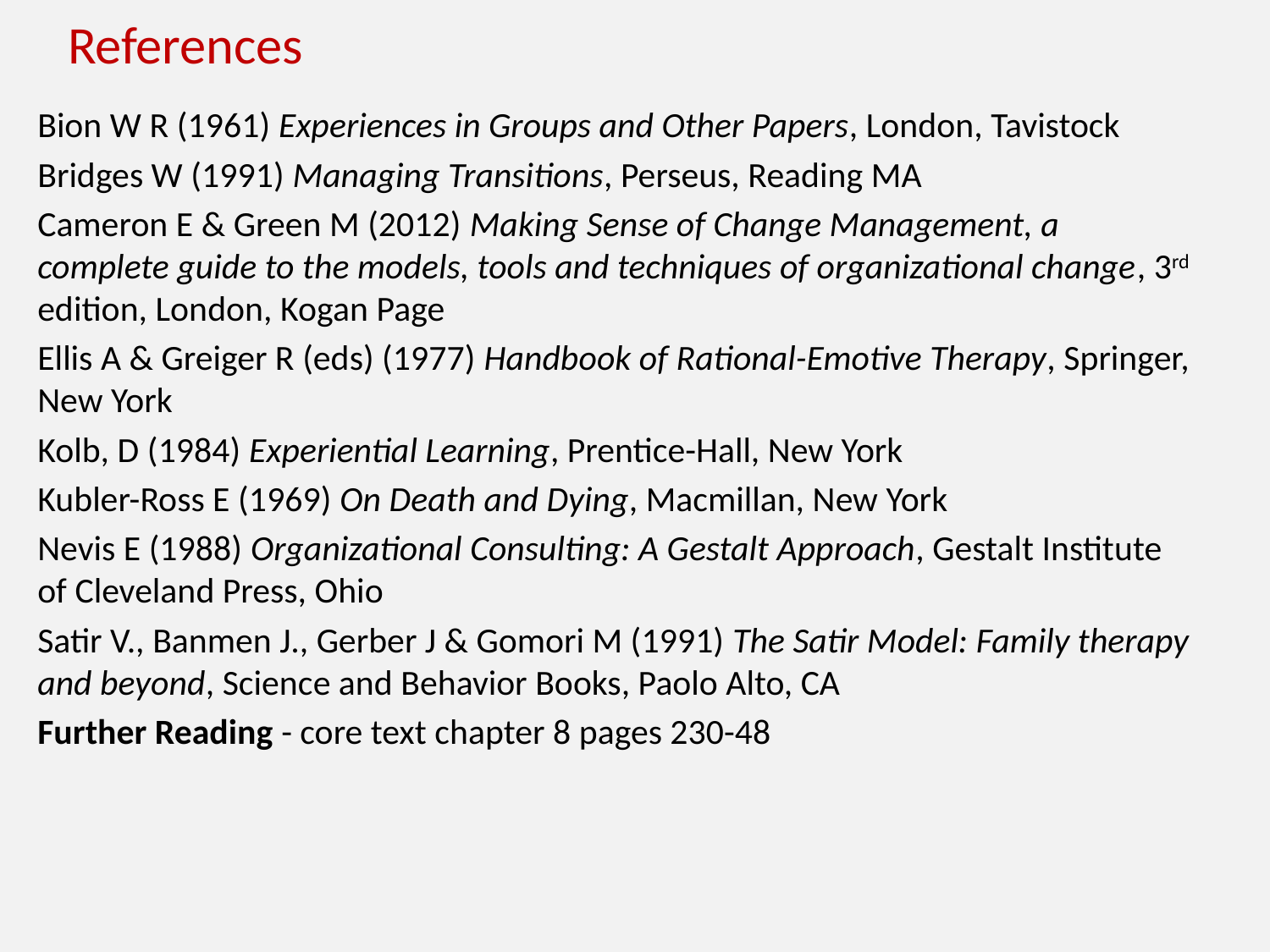

# References
Bion W R (1961) Experiences in Groups and Other Papers, London, Tavistock
Bridges W (1991) Managing Transitions, Perseus, Reading MA
Cameron E & Green M (2012) Making Sense of Change Management, a complete guide to the models, tools and techniques of organizational change, 3rd edition, London, Kogan Page
Ellis A & Greiger R (eds) (1977) Handbook of Rational-Emotive Therapy, Springer, New York
Kolb, D (1984) Experiential Learning, Prentice-Hall, New York
Kubler-Ross E (1969) On Death and Dying, Macmillan, New York
Nevis E (1988) Organizational Consulting: A Gestalt Approach, Gestalt Institute of Cleveland Press, Ohio
Satir V., Banmen J., Gerber J & Gomori M (1991) The Satir Model: Family therapy and beyond, Science and Behavior Books, Paolo Alto, CA
Further Reading - core text chapter 8 pages 230-48